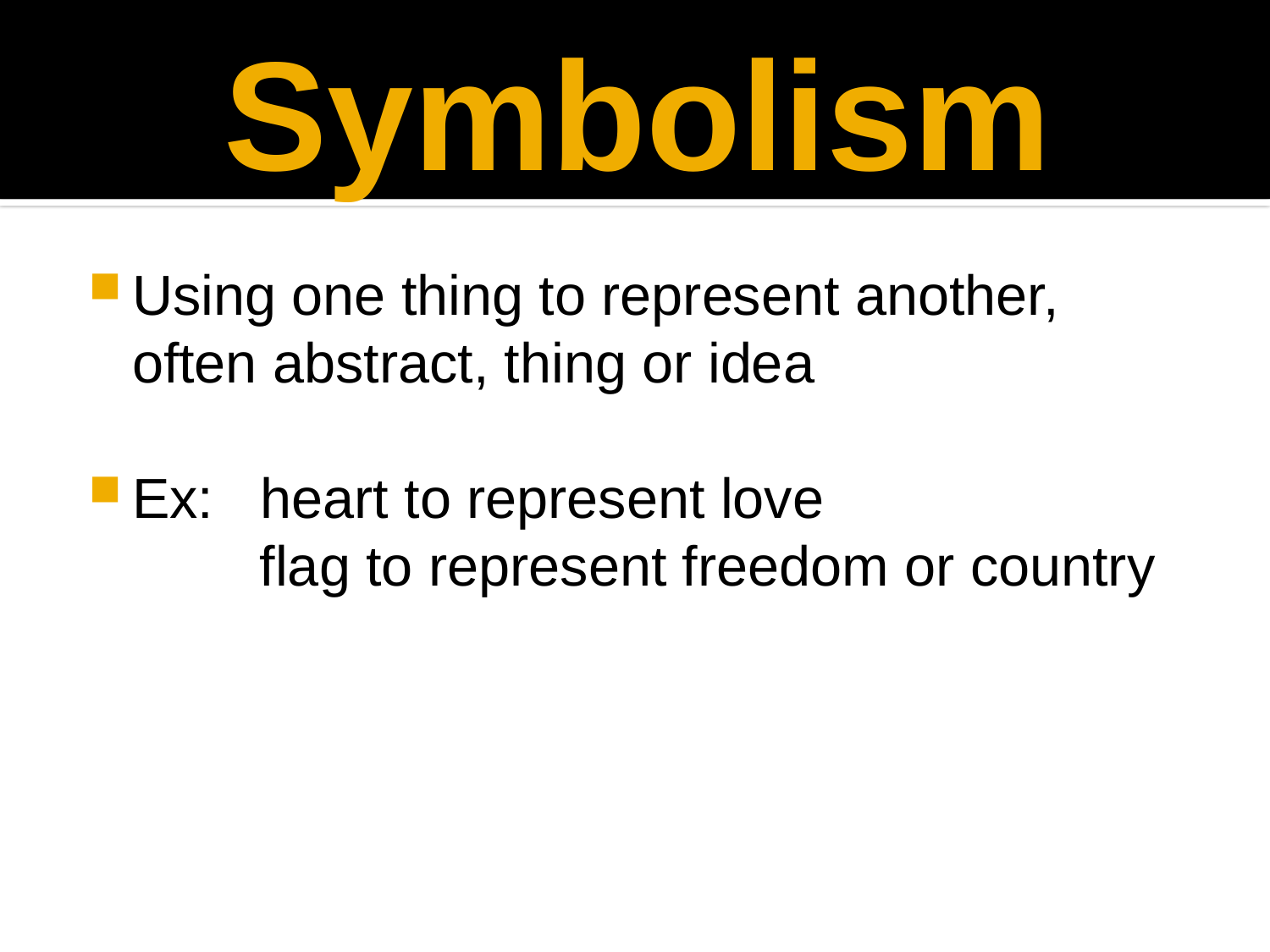

# Symbolism
Using one thing to represent another, often abstract, thing or idea

Ex:   heart to represent love
           flag to represent freedom or country